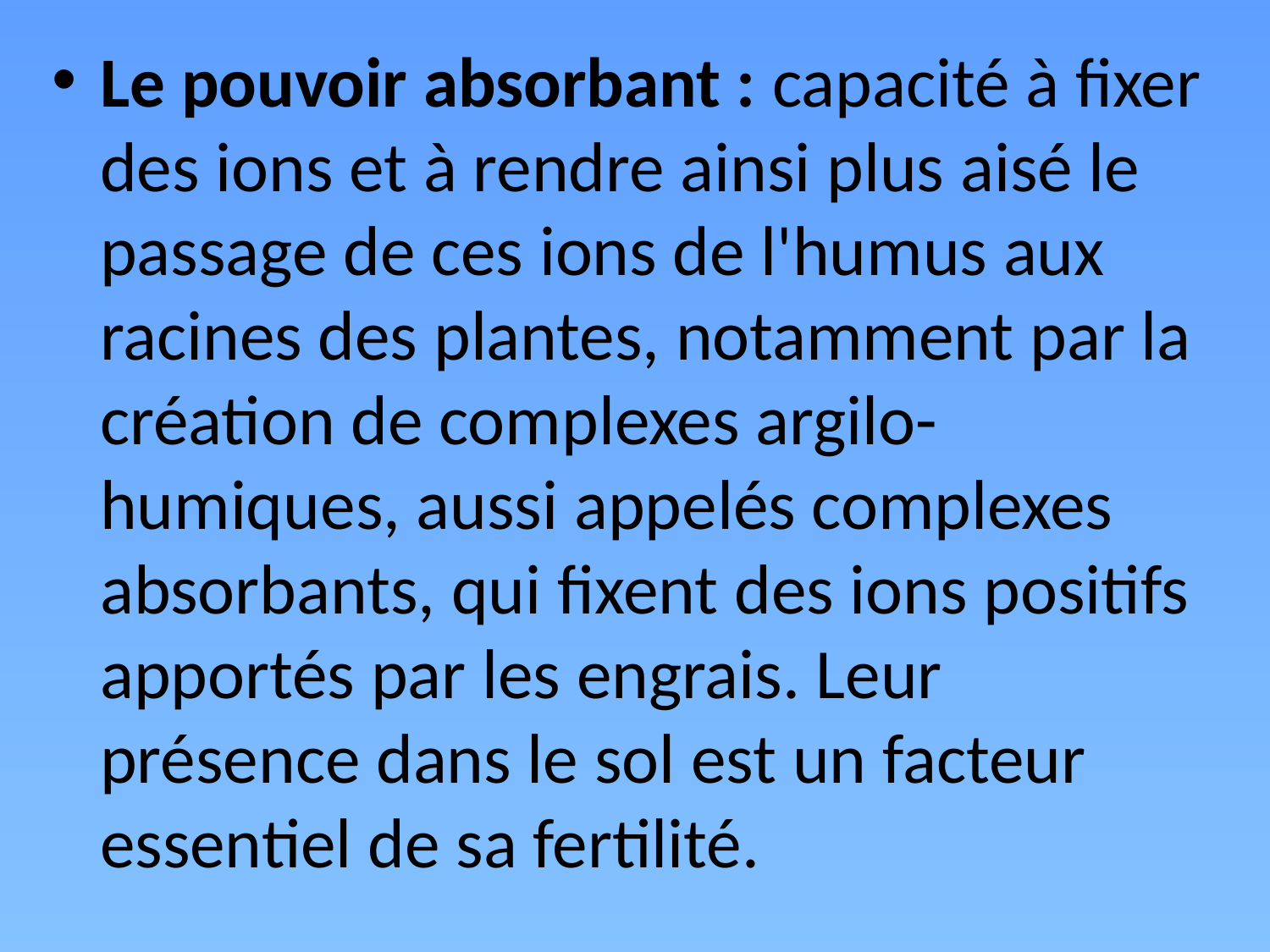

Le pouvoir absorbant : capacité à fixer des ions et à rendre ainsi plus aisé le passage de ces ions de l'humus aux racines des plantes, notamment par la création de complexes argilo-humiques, aussi appelés complexes absorbants, qui fixent des ions positifs apportés par les engrais. Leur présence dans le sol est un facteur essentiel de sa fertilité.